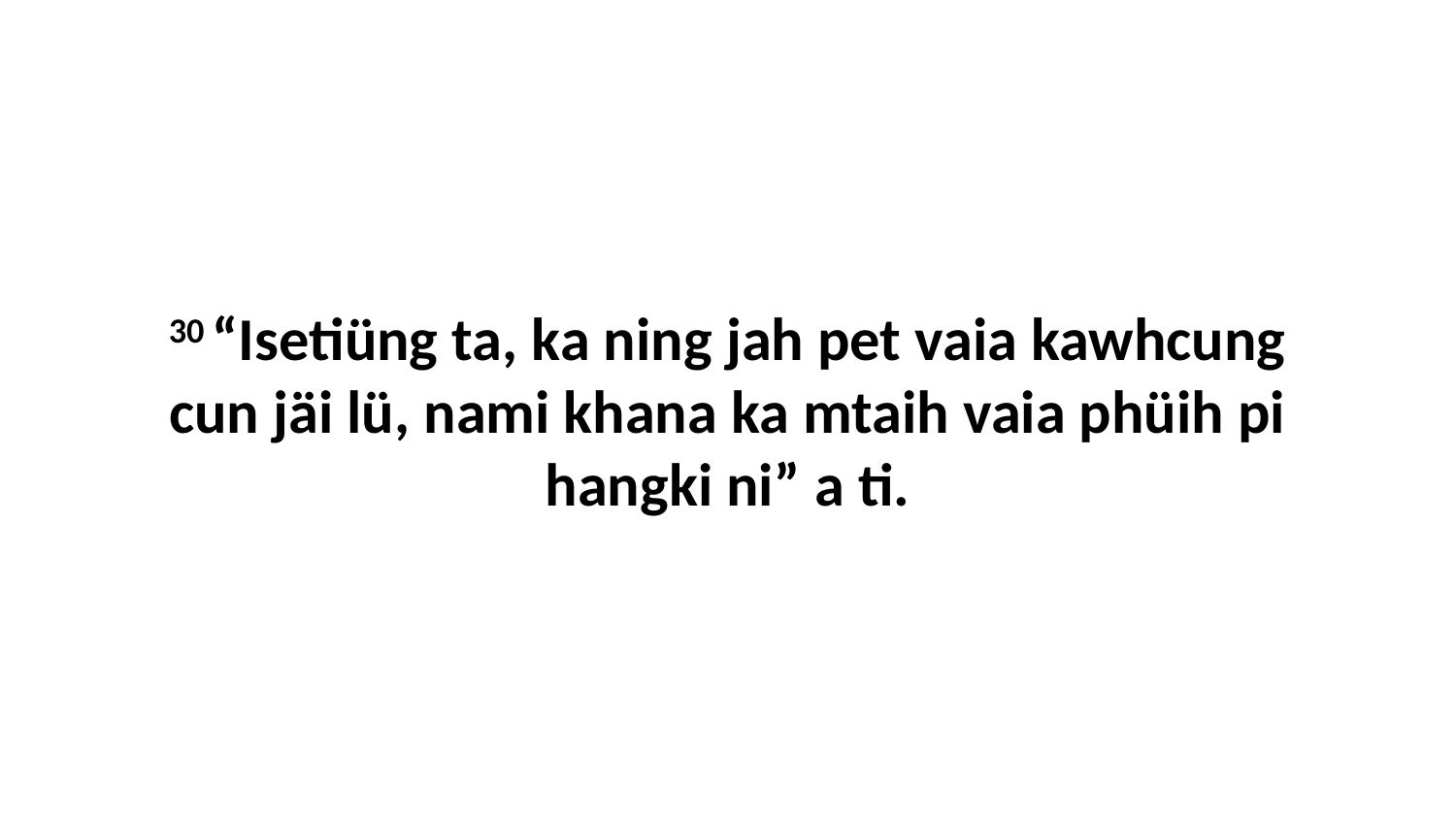

30 “Isetiüng ta, ka ning jah pet vaia kawhcung cun jäi lü, nami khana ka mtaih vaia phüih pi hangki ni” a ti.